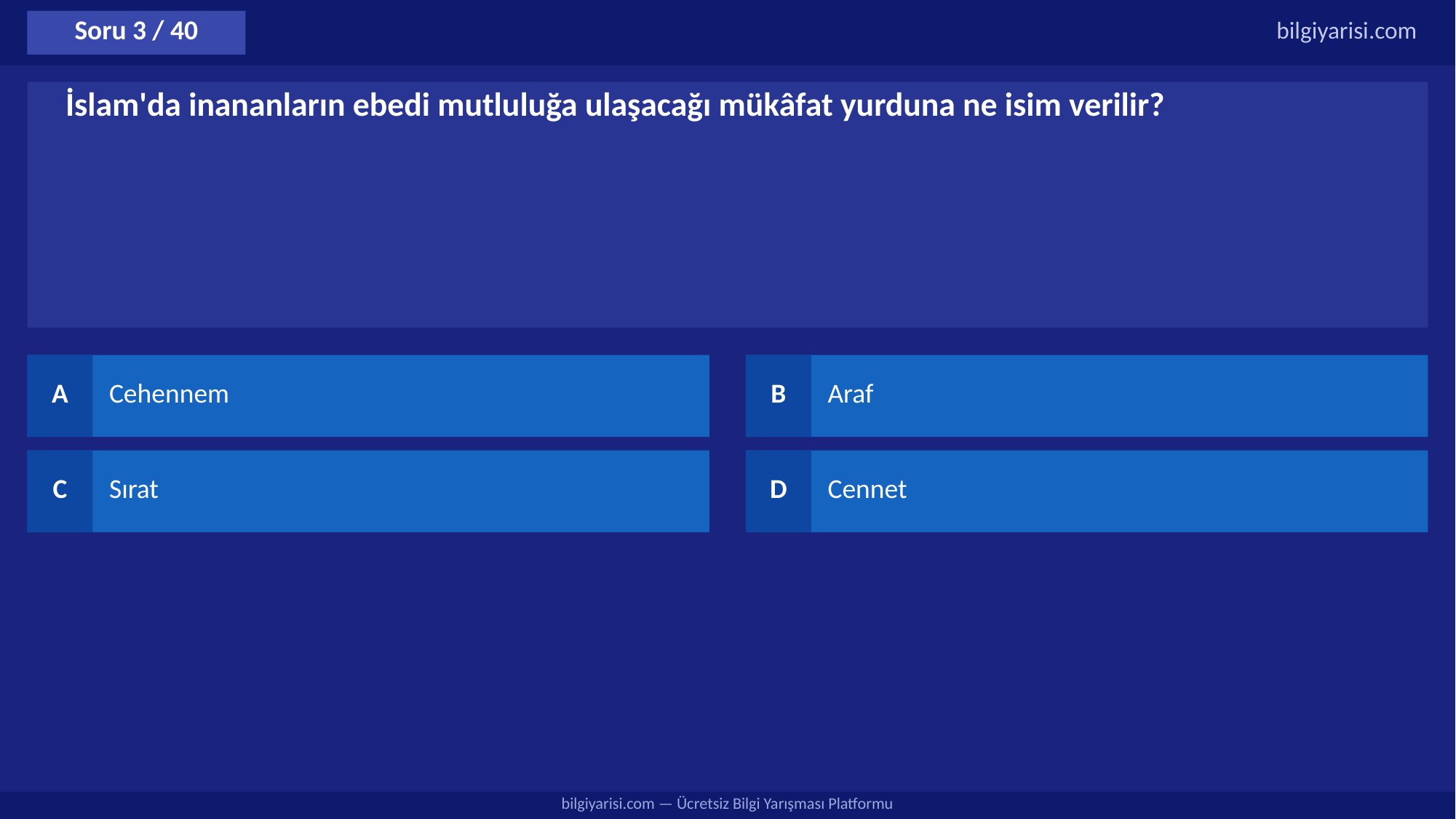

Soru 3 / 40
bilgiyarisi.com

İslam'da inananların ebedi mutluluğa ulaşacağı mükâfat yurduna ne isim verilir?

A
Cehennem

B
Araf

C
Sırat

D
Cennet
bilgiyarisi.com — Ücretsiz Bilgi Yarışması Platformu